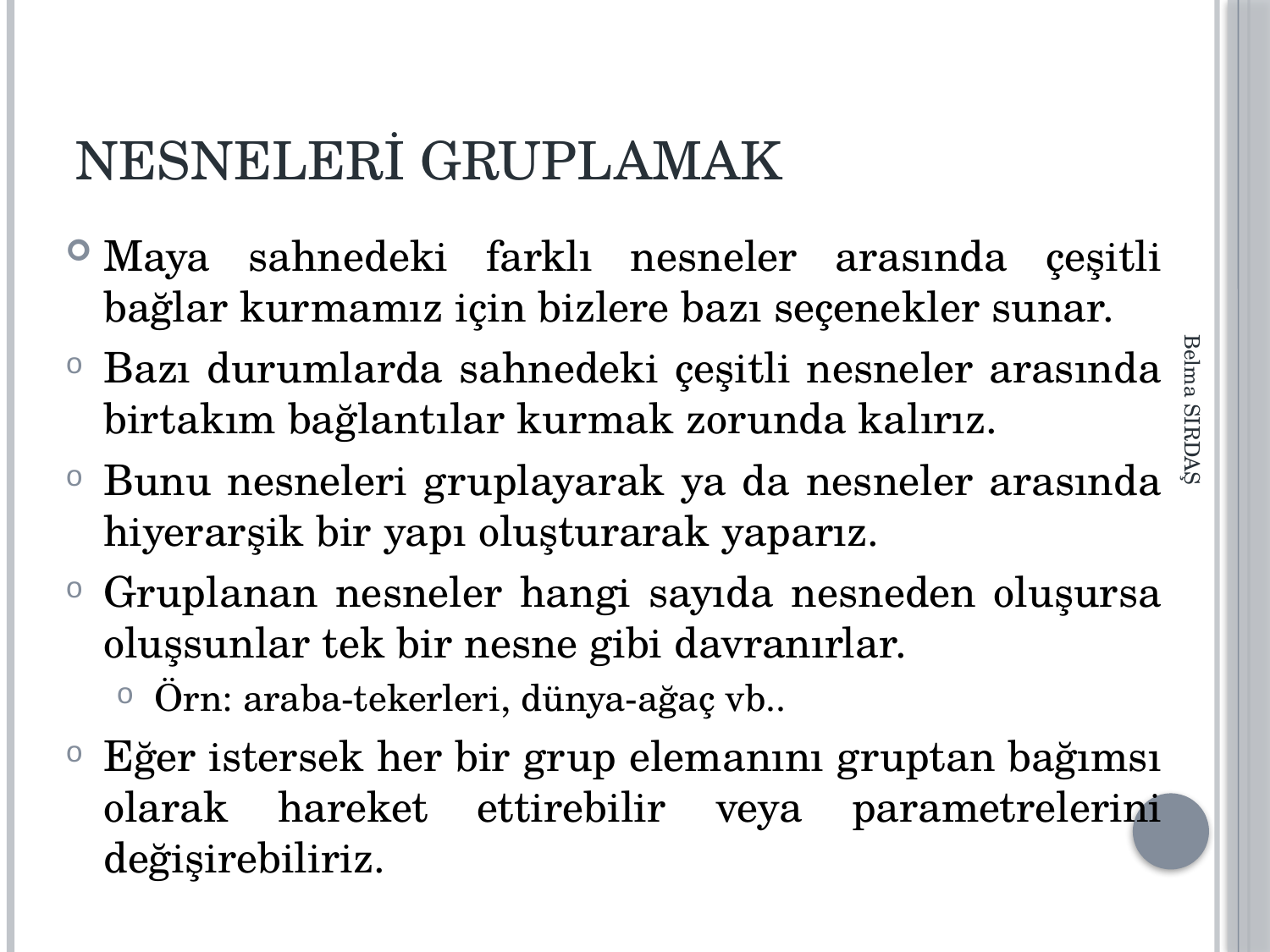

# Nesneleri Gruplamak
Maya sahnedeki farklı nesneler arasında çeşitli bağlar kurmamız için bizlere bazı seçenekler sunar.
Bazı durumlarda sahnedeki çeşitli nesneler arasında birtakım bağlantılar kurmak zorunda kalırız.
Bunu nesneleri gruplayarak ya da nesneler arasında hiyerarşik bir yapı oluşturarak yaparız.
Gruplanan nesneler hangi sayıda nesneden oluşursa oluşsunlar tek bir nesne gibi davranırlar.
Örn: araba-tekerleri, dünya-ağaç vb..
Eğer istersek her bir grup elemanını gruptan bağımsı olarak hareket ettirebilir veya parametrelerini değişirebiliriz.

Belma SIRDAŞ